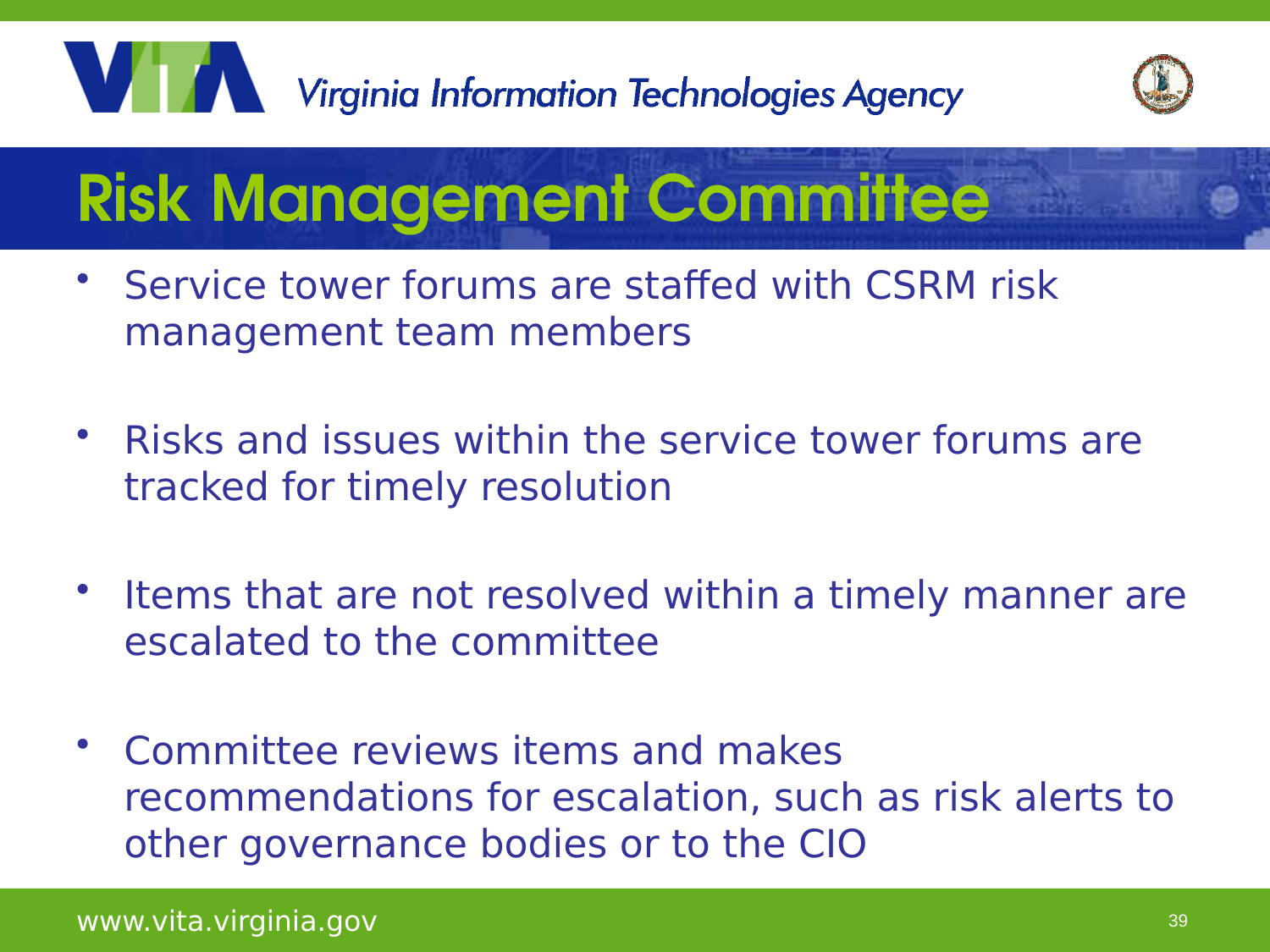

# Risk Management Committee
Service tower forums are staffed with CSRM risk management team members

Risks and issues within the service tower forums are tracked for timely resolution

Items that are not resolved within a timely manner are escalated to the committee

Committee reviews items and makes recommendations for escalation, such as risk alerts to other governance bodies or to the CIO

www.vita.virginia.gov